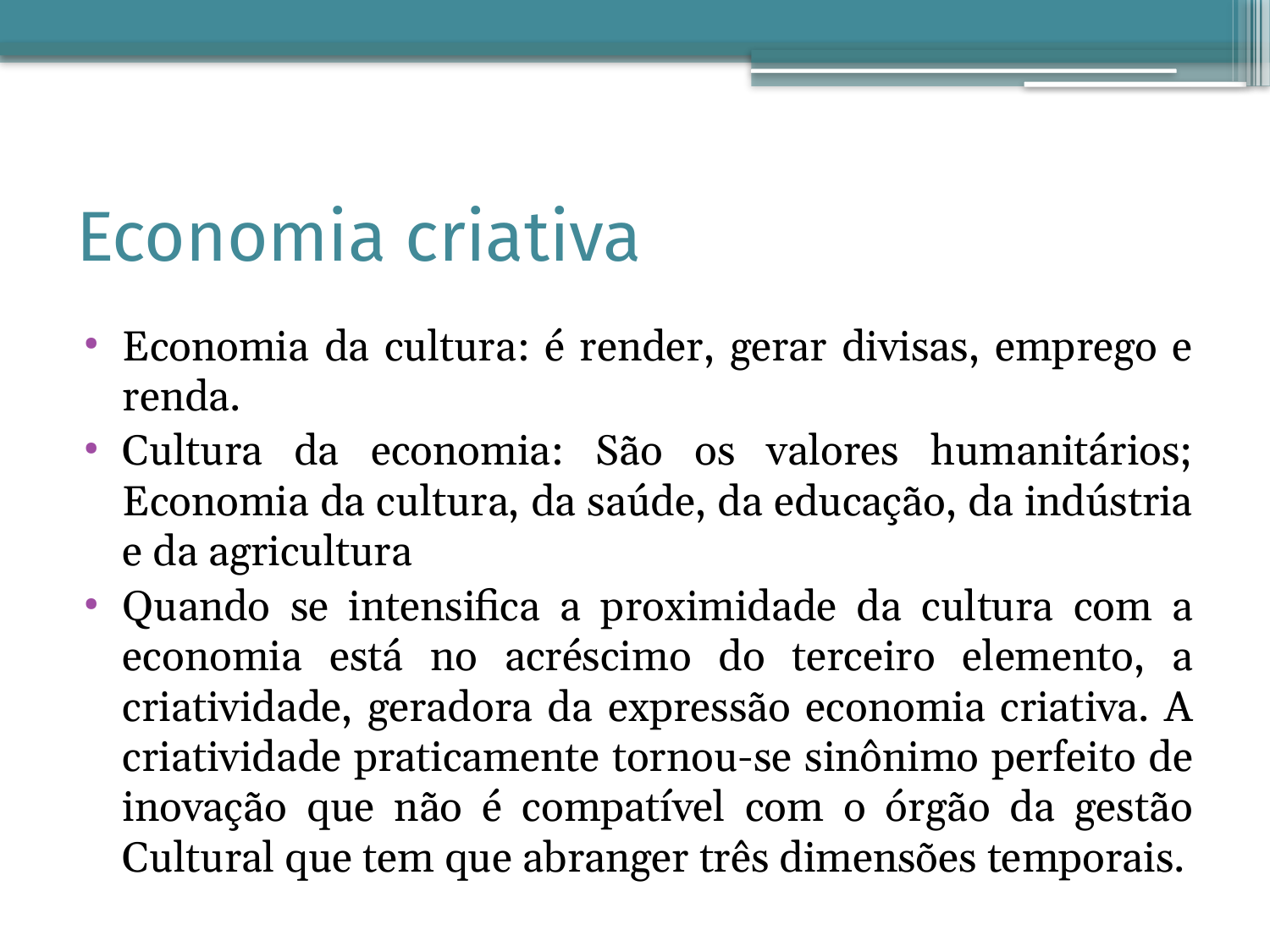

# Economia criativa
Economia da cultura: é render, gerar divisas, emprego e renda.
Cultura da economia: São os valores humanitários; Economia da cultura, da saúde, da educação, da indústria e da agricultura
Quando se intensifica a proximidade da cultura com a economia está no acréscimo do terceiro elemento, a criatividade, geradora da expressão economia criativa. A criatividade praticamente tornou-se sinônimo perfeito de inovação que não é compatível com o órgão da gestão Cultural que tem que abranger três dimensões temporais.